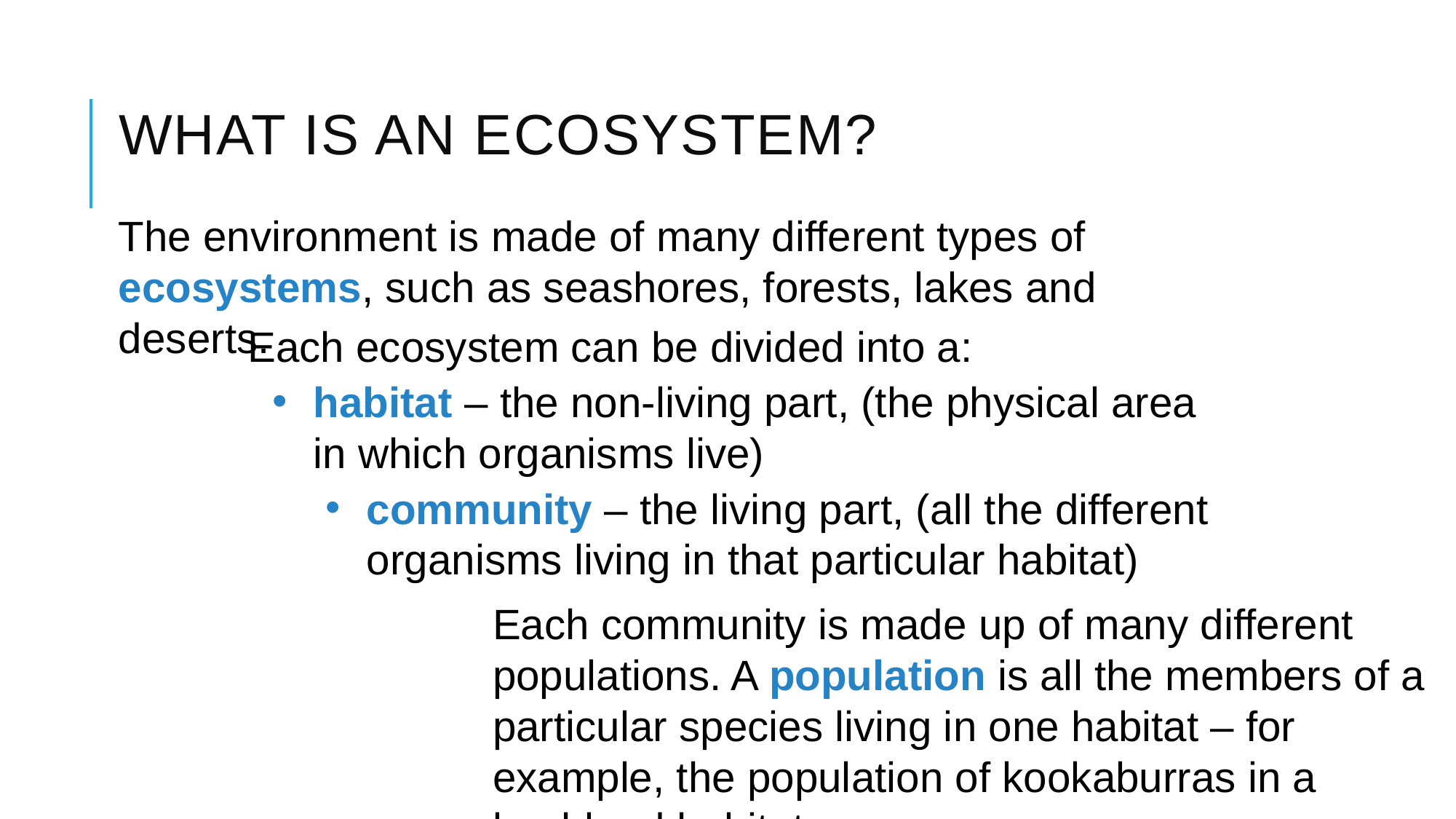

# What is an ecosystem?
The environment is made of many different types of ecosystems, such as seashores, forests, lakes and deserts.
Each ecosystem can be divided into a:
habitat – the non-living part, (the physical area in which organisms live)
community – the living part, (all the different organisms living in that particular habitat)
Each community is made up of many different populations. A population is all the members of a particular species living in one habitat – for example, the population of kookaburras in a bushland habitat.